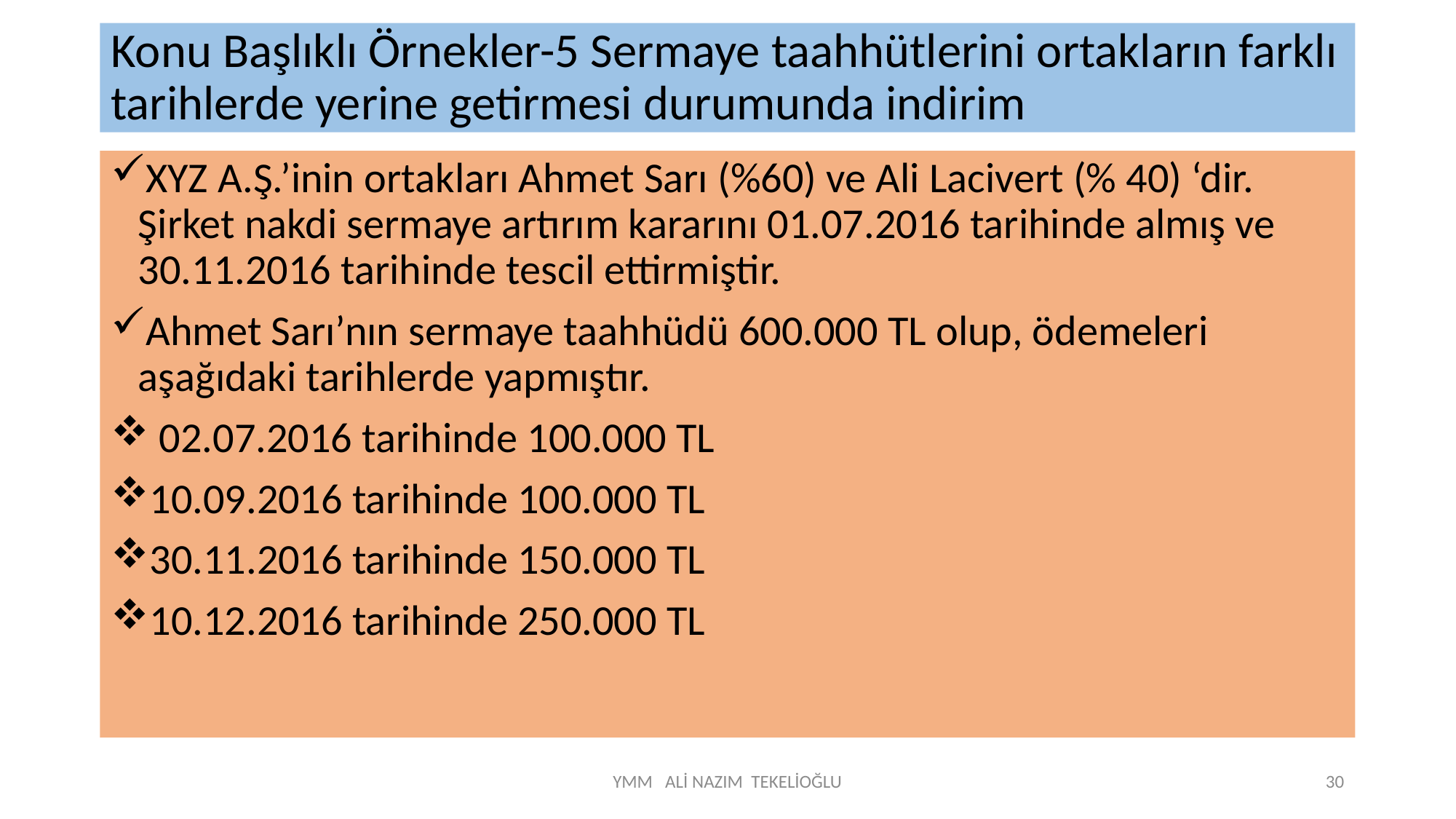

# Konu Başlıklı Örnekler-5 Sermaye taahhütlerini ortakların farklı tarihlerde yerine getirmesi durumunda indirim
XYZ A.Ş.’inin ortakları Ahmet Sarı (%60) ve Ali Lacivert (% 40) ‘dir. Şirket nakdi sermaye artırım kararını 01.07.2016 tarihinde almış ve 30.11.2016 tarihinde tescil ettirmiştir.
Ahmet Sarı’nın sermaye taahhüdü 600.000 TL olup, ödemeleri aşağıdaki tarihlerde yapmıştır.
 02.07.2016 tarihinde 100.000 TL
10.09.2016 tarihinde 100.000 TL
30.11.2016 tarihinde 150.000 TL
10.12.2016 tarihinde 250.000 TL

YMM   ALİ NAZIM  TEKELİOĞLU
30